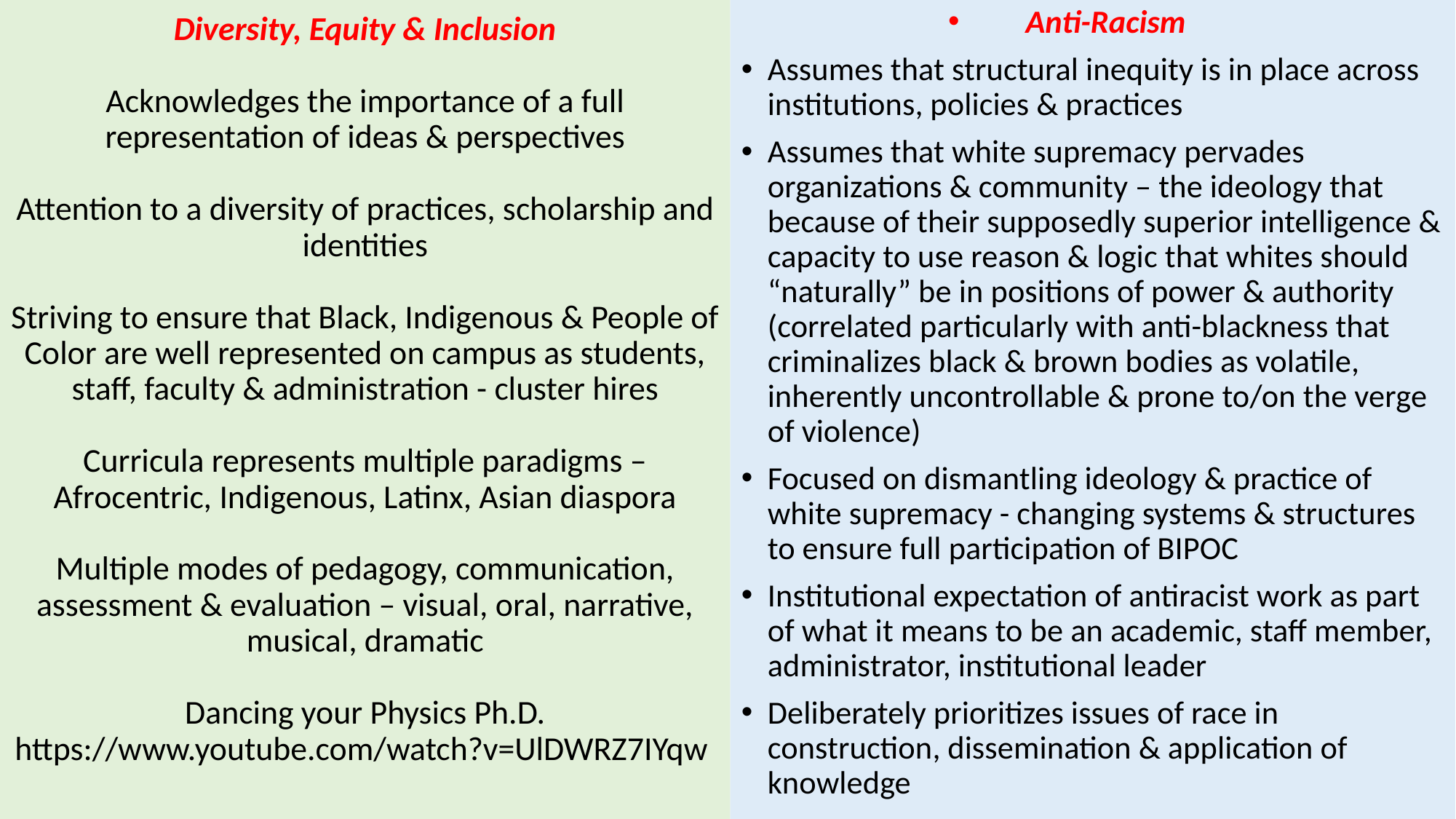

Anti-Racism
Assumes that structural inequity is in place across institutions, policies & practices
Assumes that white supremacy pervades organizations & community – the ideology that because of their supposedly superior intelligence & capacity to use reason & logic that whites should “naturally” be in positions of power & authority (correlated particularly with anti-blackness that criminalizes black & brown bodies as volatile, inherently uncontrollable & prone to/on the verge of violence)
Focused on dismantling ideology & practice of white supremacy - changing systems & structures to ensure full participation of BIPOC
Institutional expectation of antiracist work as part of what it means to be an academic, staff member, administrator, institutional leader
Deliberately prioritizes issues of race in construction, dissemination & application of knowledge

# Diversity, Equity & Inclusion Acknowledges the importance of a full representation of ideas & perspectives Attention to a diversity of practices, scholarship and identities Striving to ensure that Black, Indigenous & People of Color are well represented on campus as students, staff, faculty & administration - cluster hires Curricula represents multiple paradigms – Afrocentric, Indigenous, Latinx, Asian diaspora Multiple modes of pedagogy, communication, assessment & evaluation – visual, oral, narrative, musical, dramatic Dancing your Physics Ph.D. https://www.youtube.com/watch?v=UlDWRZ7IYqw